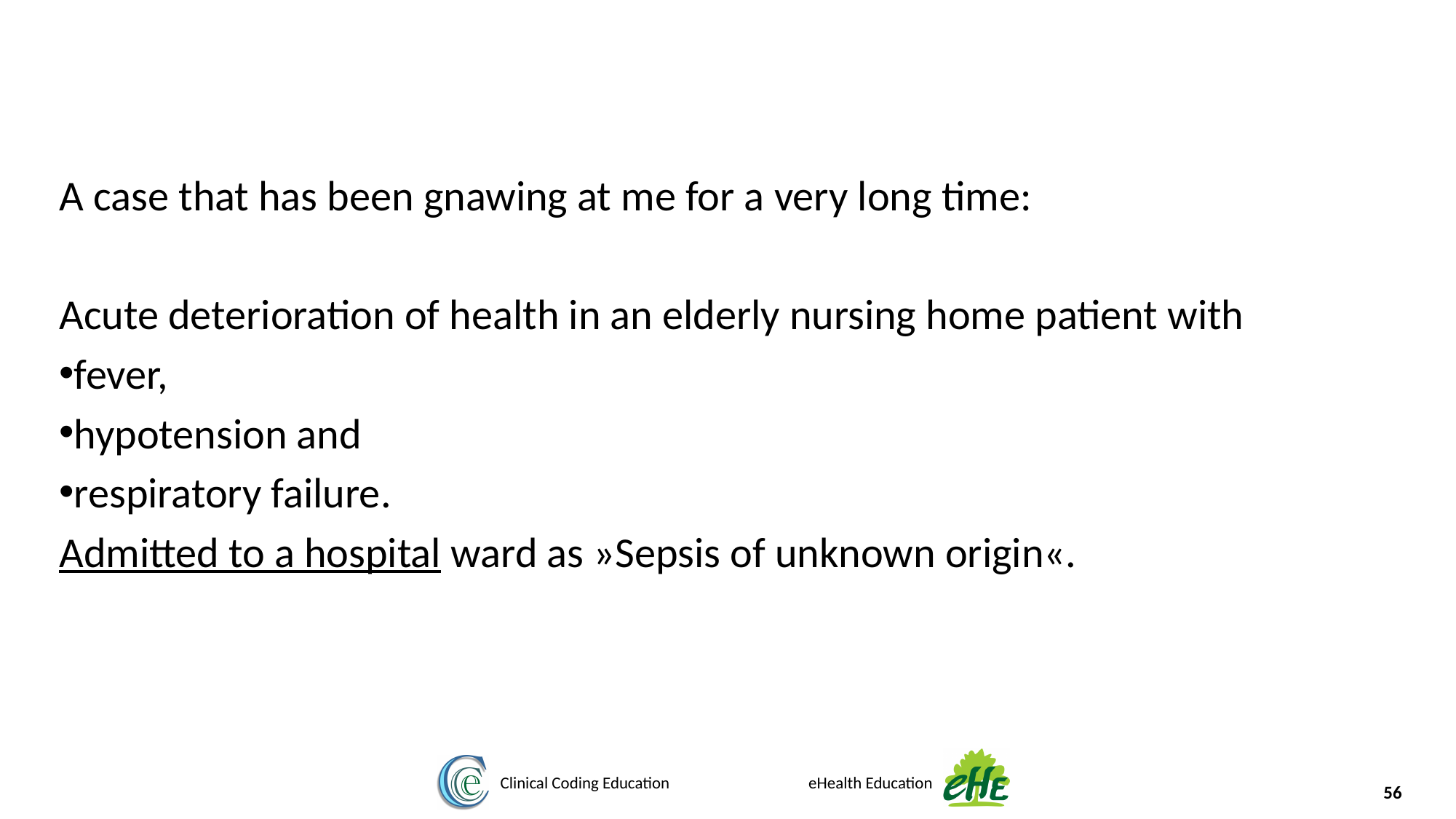

A case that has been gnawing at me for a very long time:

Acute deterioration of health in an elderly nursing home patient with
fever,
hypotension and
respiratory failure.
Admitted to a hospital ward as »Sepsis of unknown origin«.

56